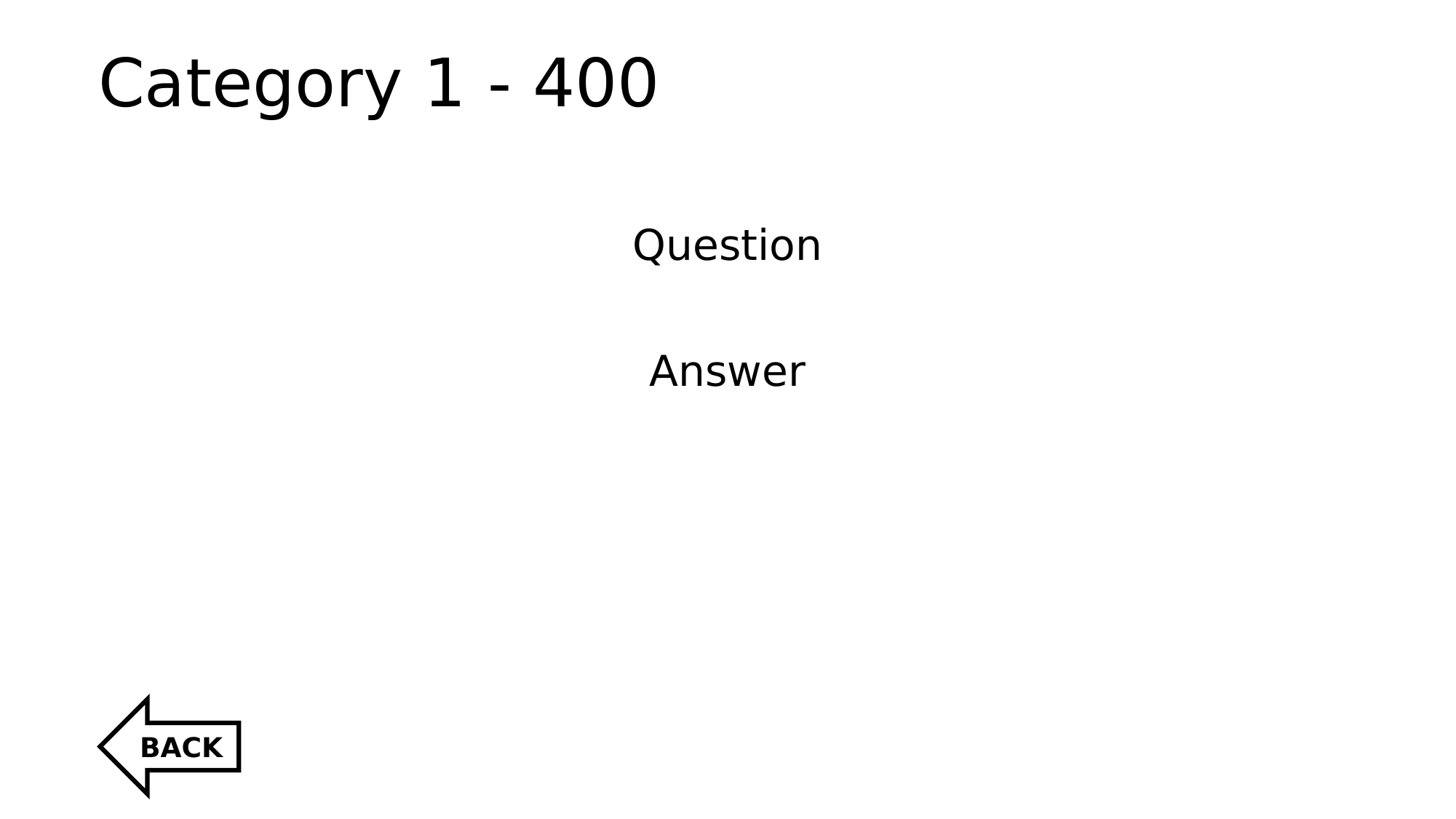

# Category 1 - 400
Question
Answer